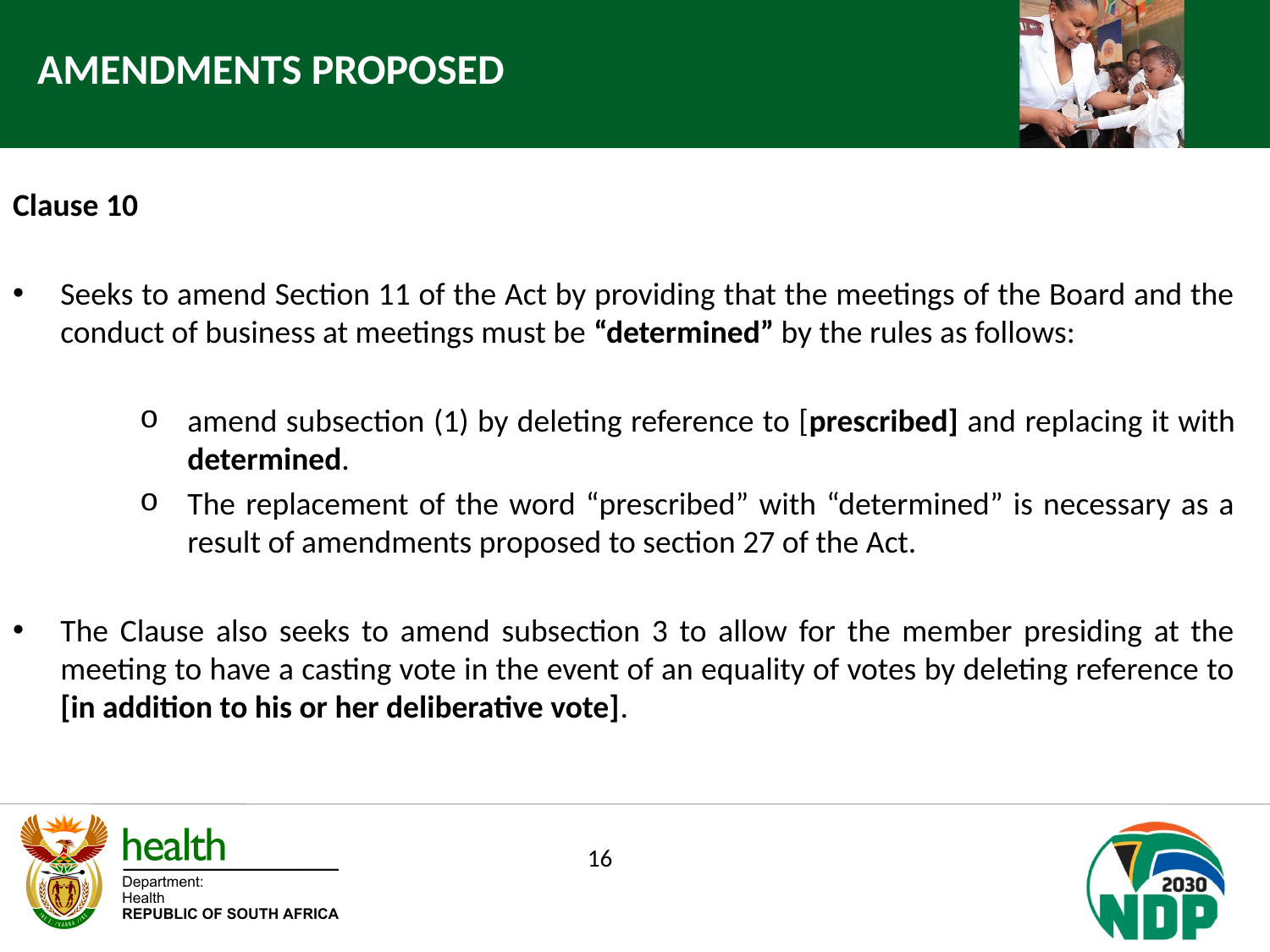

AMENDMENTS PROPOSED

Clause 10

Seeks to amend Section 11 of the Act by providing that the meetings of the Board and the conduct of business at meetings must be “determined” by the rules as follows:

amend subsection (1) by deleting reference to [prescribed] and replacing it with determined.
The replacement of the word “prescribed” with “determined” is necessary as a result of amendments proposed to section 27 of the Act.

The Clause also seeks to amend subsection 3 to allow for the member presiding at the meeting to have a casting vote in the event of an equality of votes by deleting reference to [in addition to his or her deliberative vote].
16